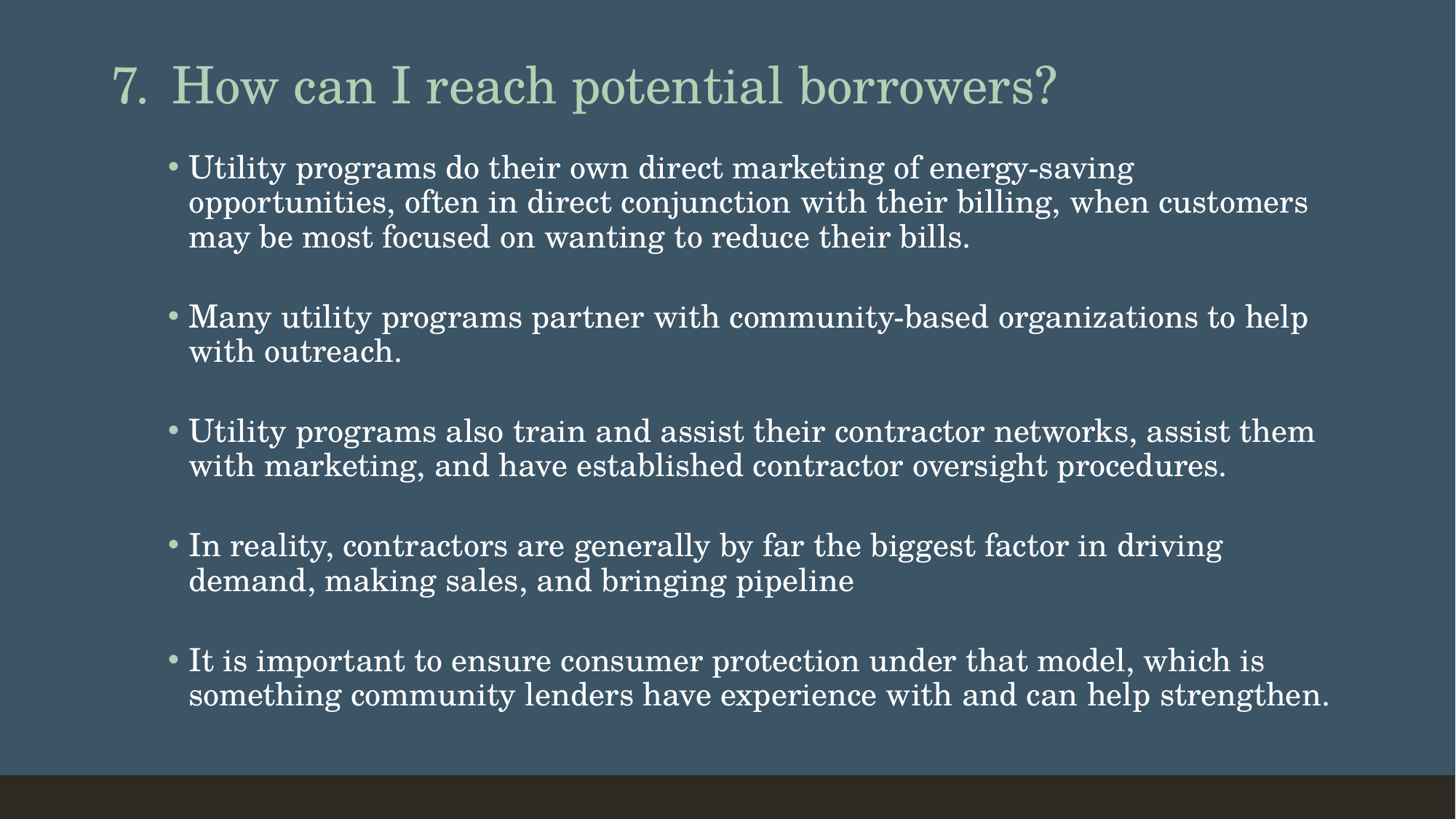

# How can I reach potential borrowers?
Utility programs do their own direct marketing of energy-saving opportunities, often in direct conjunction with their billing, when customers may be most focused on wanting to reduce their bills.
Many utility programs partner with community-based organizations to help with outreach.
Utility programs also train and assist their contractor networks, assist them with marketing, and have established contractor oversight procedures.
In reality, contractors are generally by far the biggest factor in driving demand, making sales, and bringing pipeline
It is important to ensure consumer protection under that model, which is something community lenders have experience with and can help strengthen.